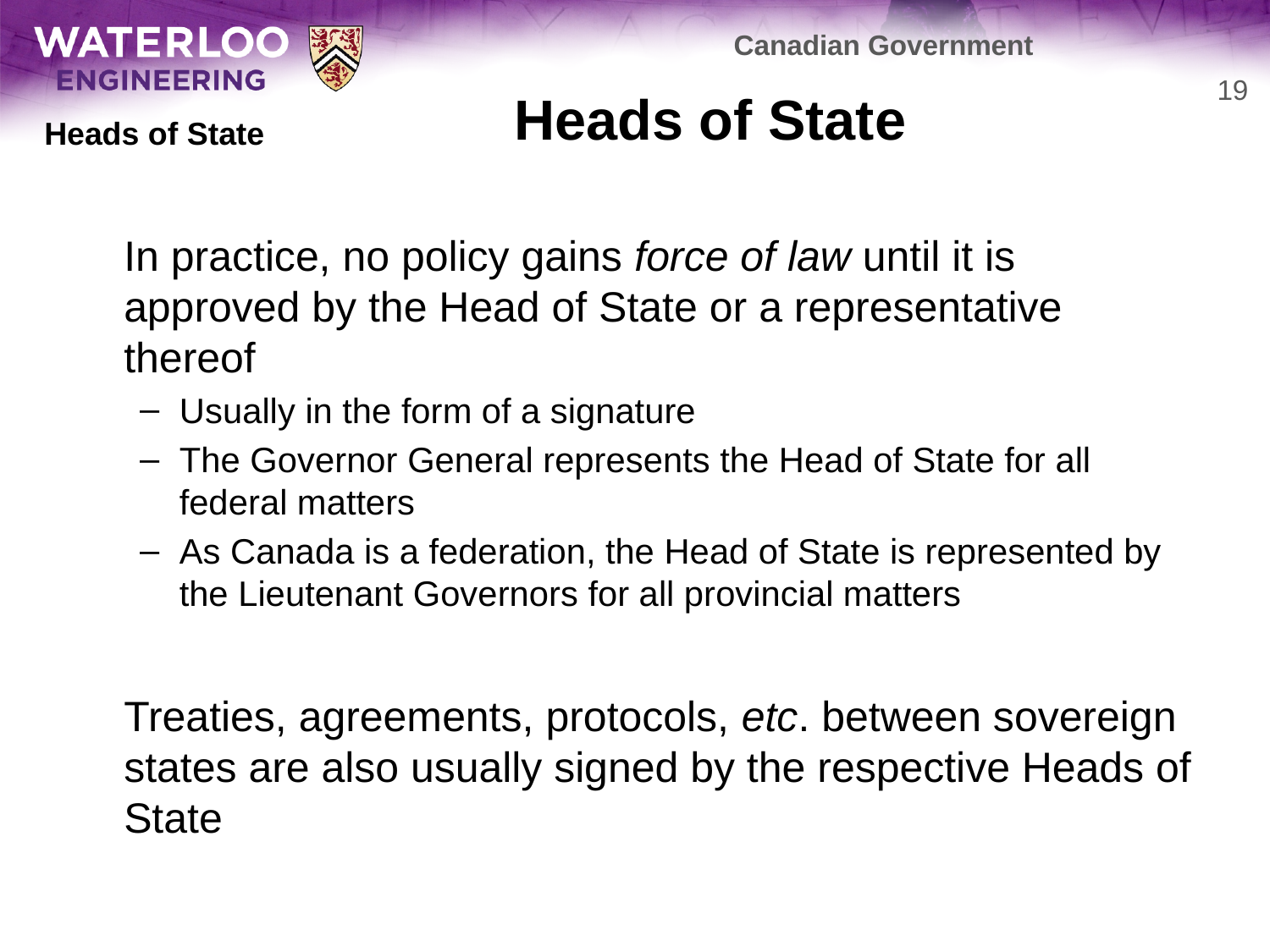

Canadian Government
# Heads of State
19
Heads of State
	In practice, no policy gains force of law until it is approved by the Head of State or a representative thereof
Usually in the form of a signature
The Governor General represents the Head of State for all federal matters
As Canada is a federation, the Head of State is represented by the Lieutenant Governors for all provincial matters

	Treaties, agreements, protocols, etc. between sovereign states are also usually signed by the respective Heads of State